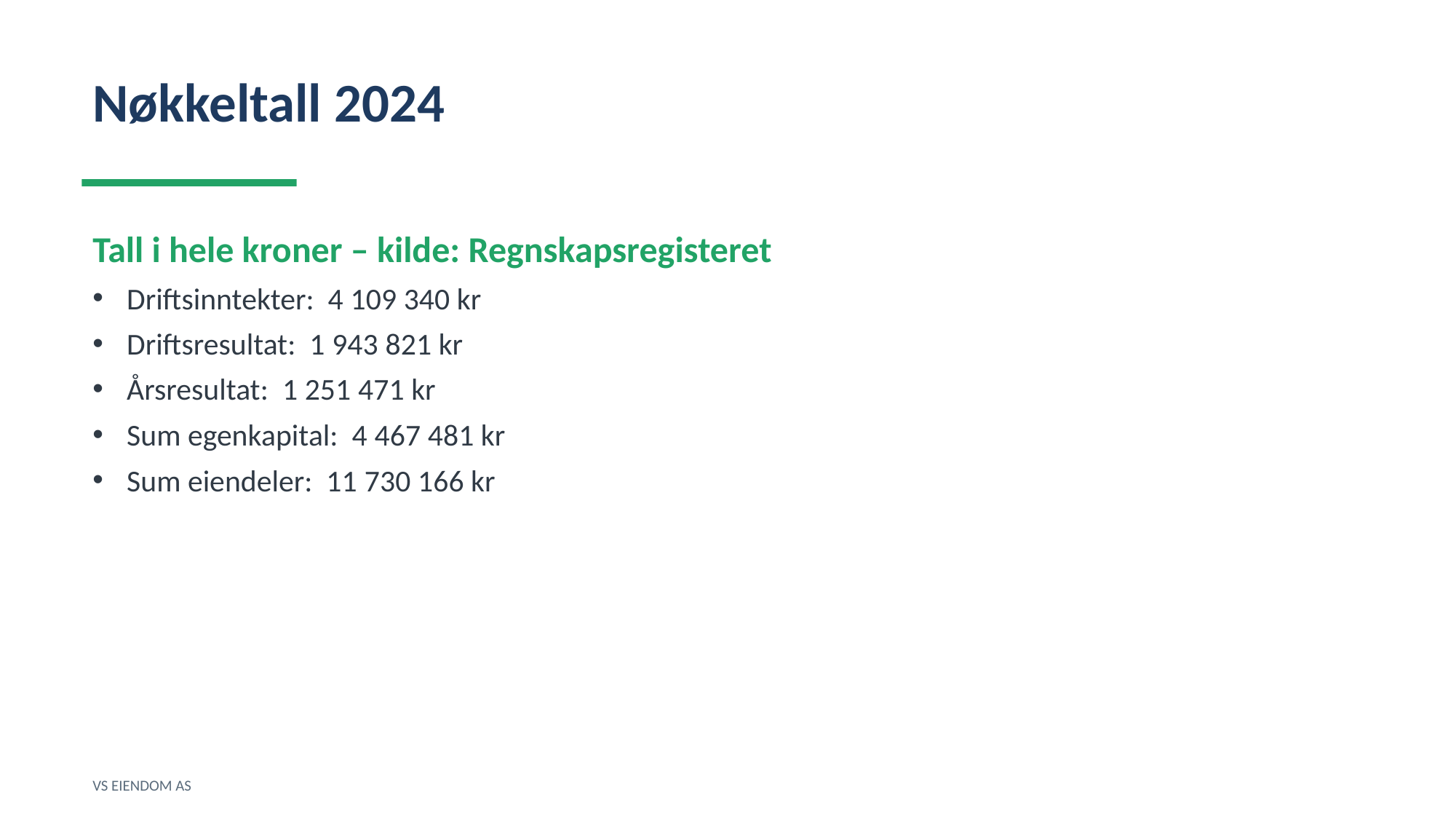

Nøkkeltall 2024

Tall i hele kroner – kilde: Regnskapsregisteret
Driftsinntekter:  4 109 340 kr
Driftsresultat:  1 943 821 kr
Årsresultat:  1 251 471 kr
Sum egenkapital:  4 467 481 kr
Sum eiendeler:  11 730 166 kr
VS EIENDOM AS